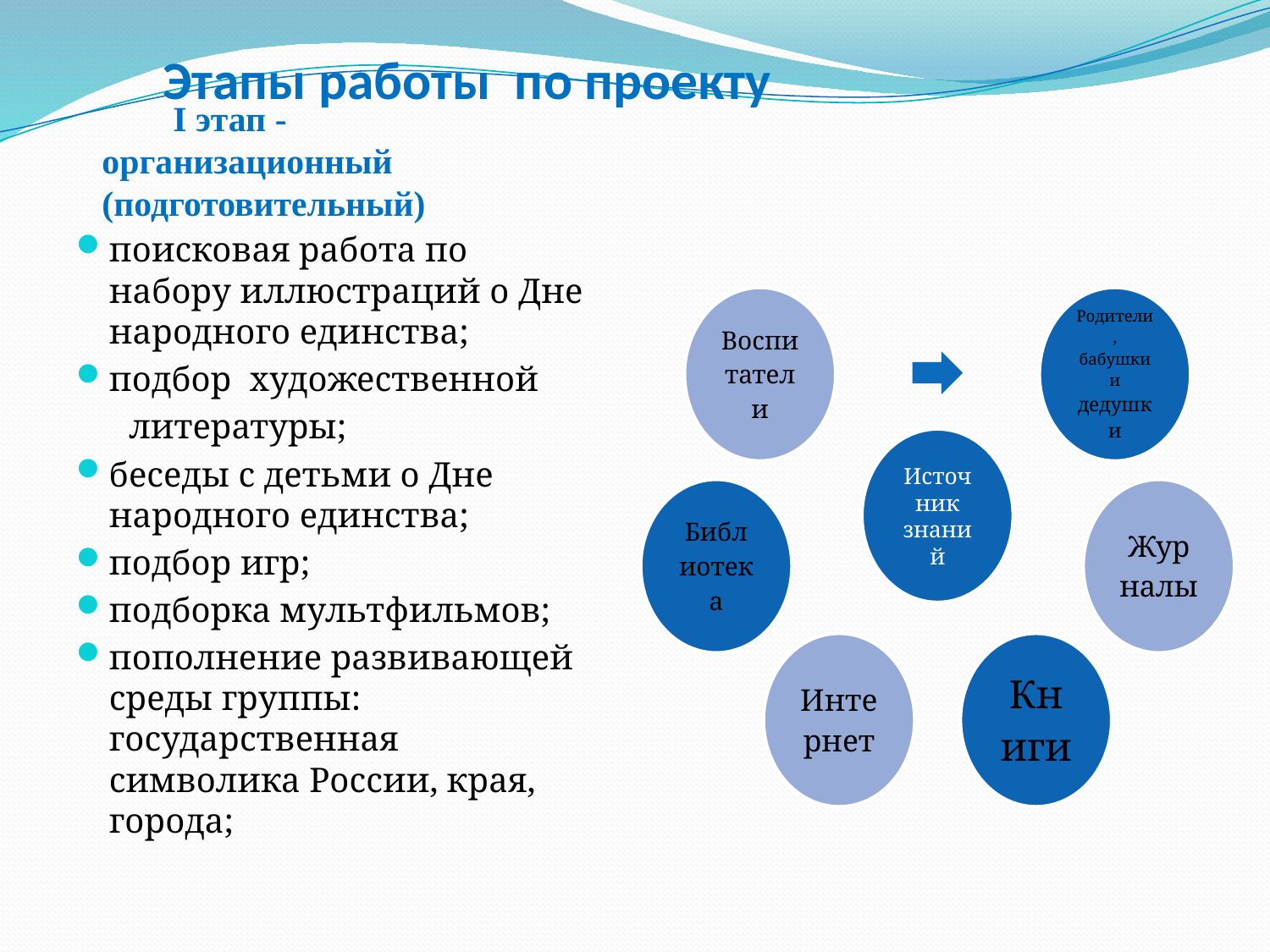

# Этапы работы  по проекту
        I этап - организационный (подготовительный)

Источник знаний
Журналы
Книги
Интернет
Библиотека
Воспитатели
поисковая работа по набору иллюстраций о Дне народного единства;
подбор  художественной
      литературы;
беседы с детьми о Дне народного единства;
подбор игр;
подборка мультфильмов;
пополнение развивающей среды группы: государственная символика России, края, города;